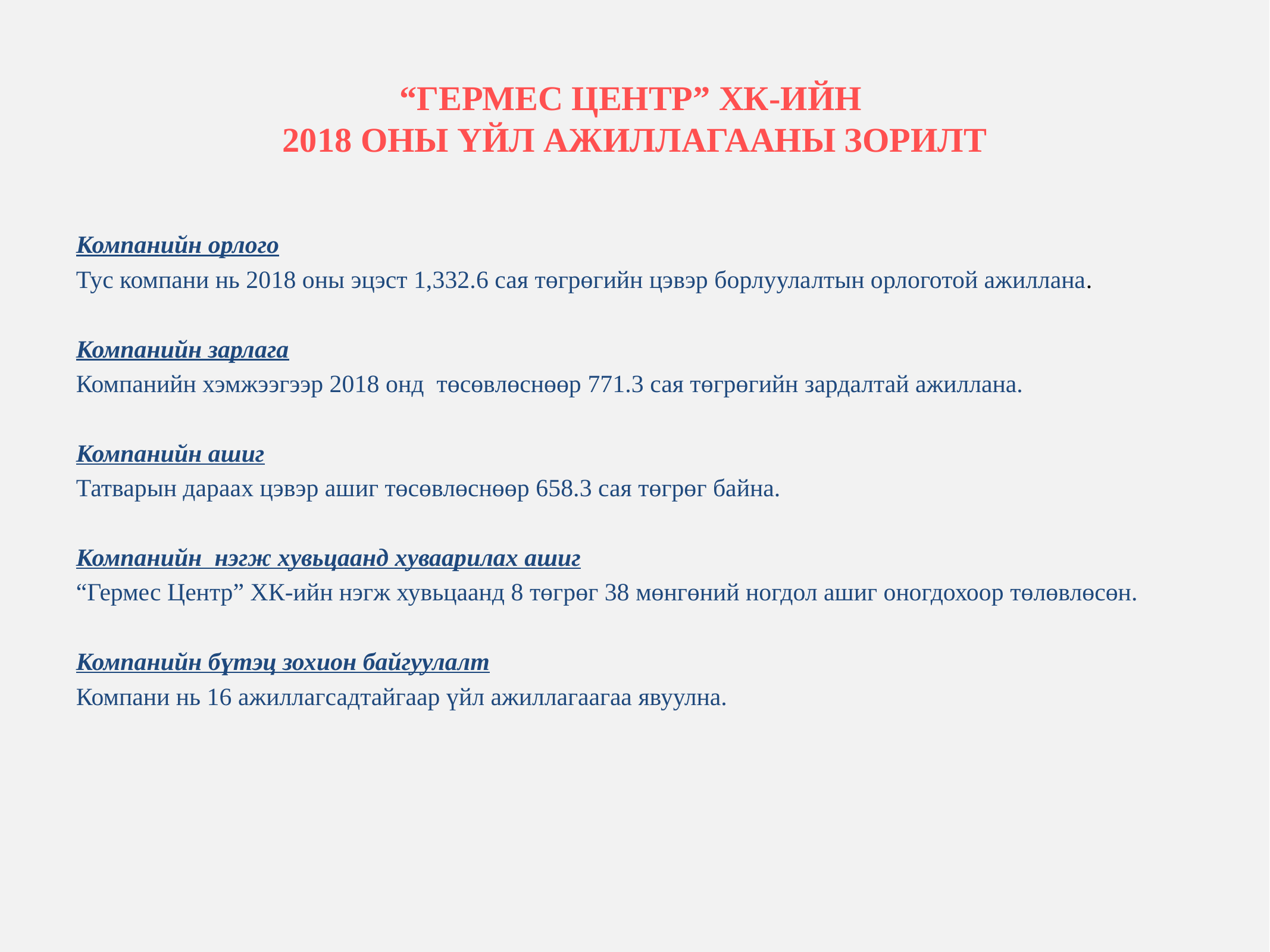

# “ГЕРМЕС ЦЕНТР” ХК-ИЙН 2018 ОНЫ ҮЙЛ АЖИЛЛАГААНЫ ЗОРИЛТ
Компанийн орлого
Тус компани нь 2018 оны эцэст 1,332.6 сая төгрөгийн цэвэр борлуулалтын орлоготой ажиллана.

Компанийн зарлага
Компанийн хэмжээгээр 2018 онд  төсөвлөснөөр 771.3 сая төгрөгийн зардалтай ажиллана.

Компанийн ашиг
Татварын дараах цэвэр ашиг төсөвлөснөөр 658.3 сая төгрөг байна.

Компанийн  нэгж хувьцаанд хуваарилах ашиг
“Гермес Центр” ХК-ийн нэгж хувьцаанд 8 төгрөг 38 мөнгөний ногдол ашиг оногдохоор төлөвлөсөн.

Компанийн бүтэц зохион байгуулалт
Компани нь 16 ажиллагсадтайгаар үйл ажиллагаагаа явуулна.
24